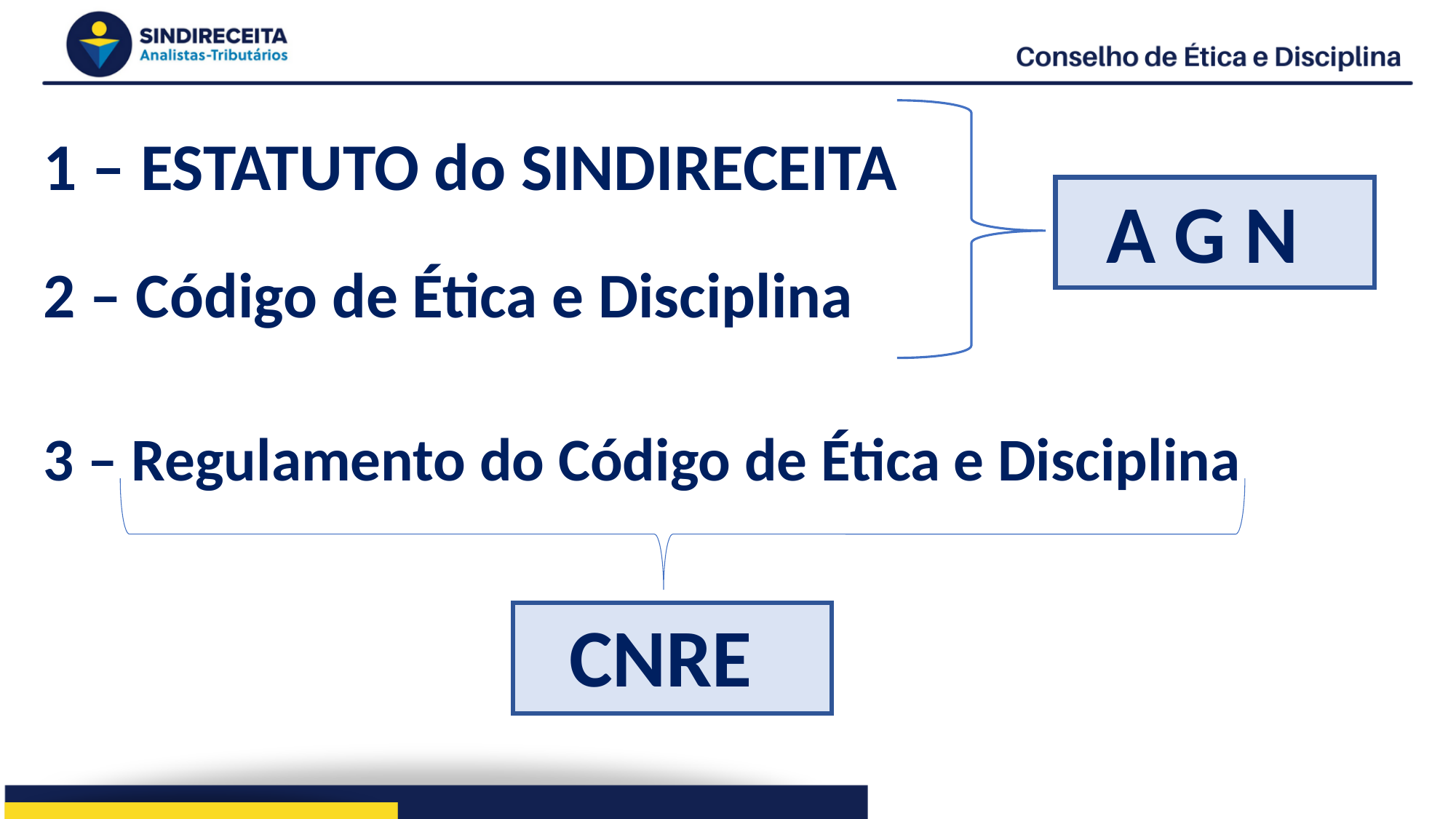

1 – ESTATUTO do SINDIRECEITA
A G N

2 – Código de Ética e Disciplina
3 – Regulamento do Código de Ética e Disciplina
CNRE